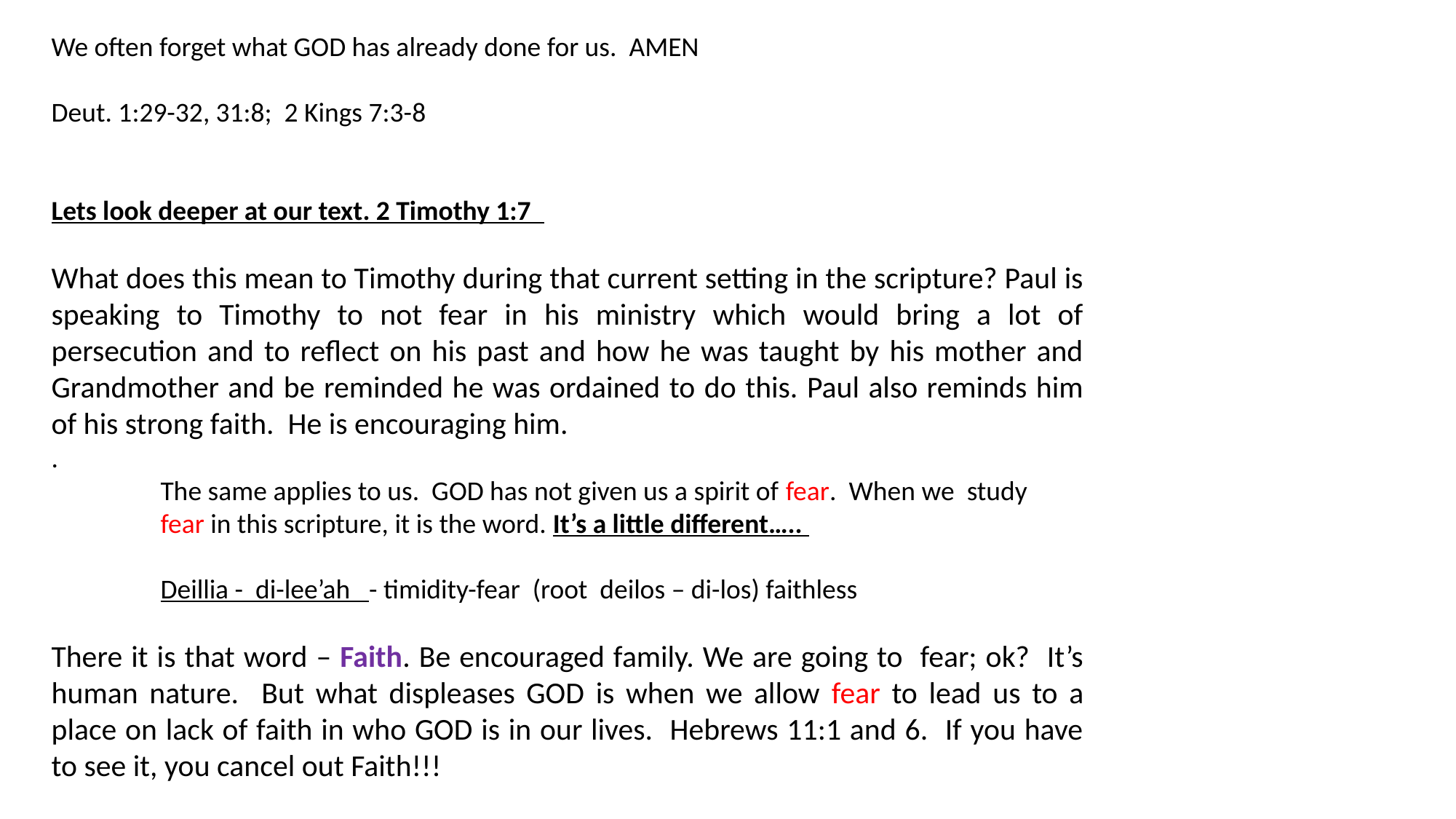

We often forget what GOD has already done for us.  AMEN

Deut. 1:29-32, 31:8;  2 Kings 7:3-8

Lets look deeper at our text. 2 Timothy 1:7

What does this mean to Timothy during that current setting in the scripture? Paul is speaking to Timothy to not fear in his ministry which would bring a lot of persecution and to reflect on his past and how he was taught by his mother and Grandmother and be reminded he was ordained to do this. Paul also reminds him of his strong faith.  He is encouraging him.
.
	The same applies to us.  GOD has not given us a spirit of fear.  When we  study    	fear in this scripture, it is the word. It’s a little different…..

	Deillia -  di-lee’ah   - timidity-fear  (root  deilos – di-los) faithless

There it is that word – Faith. Be encouraged family. We are going to  fear; ok?  It’s human nature.  But what displeases GOD is when we allow fear to lead us to a place on lack of faith in who GOD is in our lives.  Hebrews 11:1 and 6.  If you have to see it, you cancel out Faith!!!